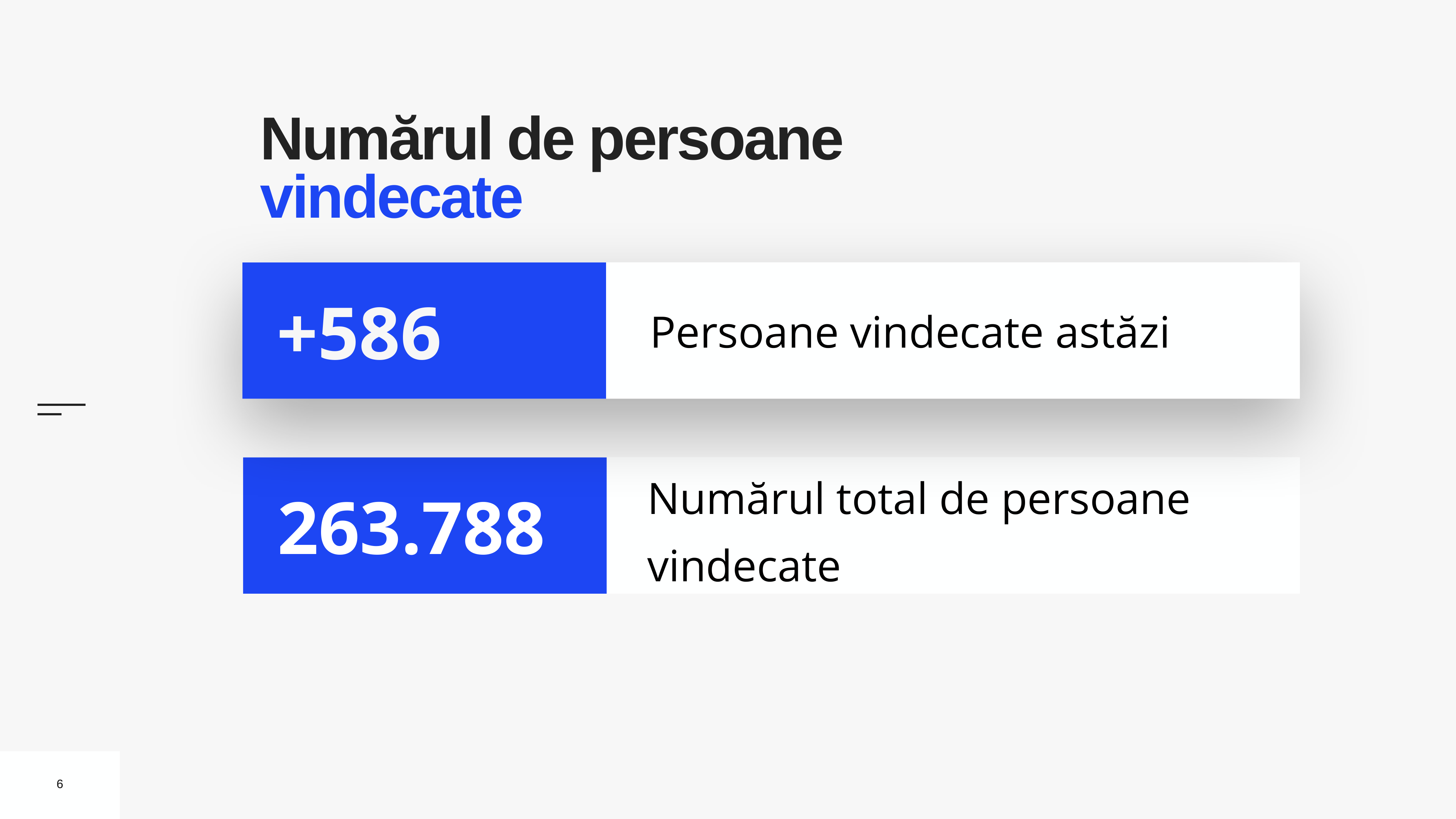

# Numărul de persoane vindecate

Persoane vindecate astăzi

+586

Numărul total de persoane vindecate

263.788
6
6